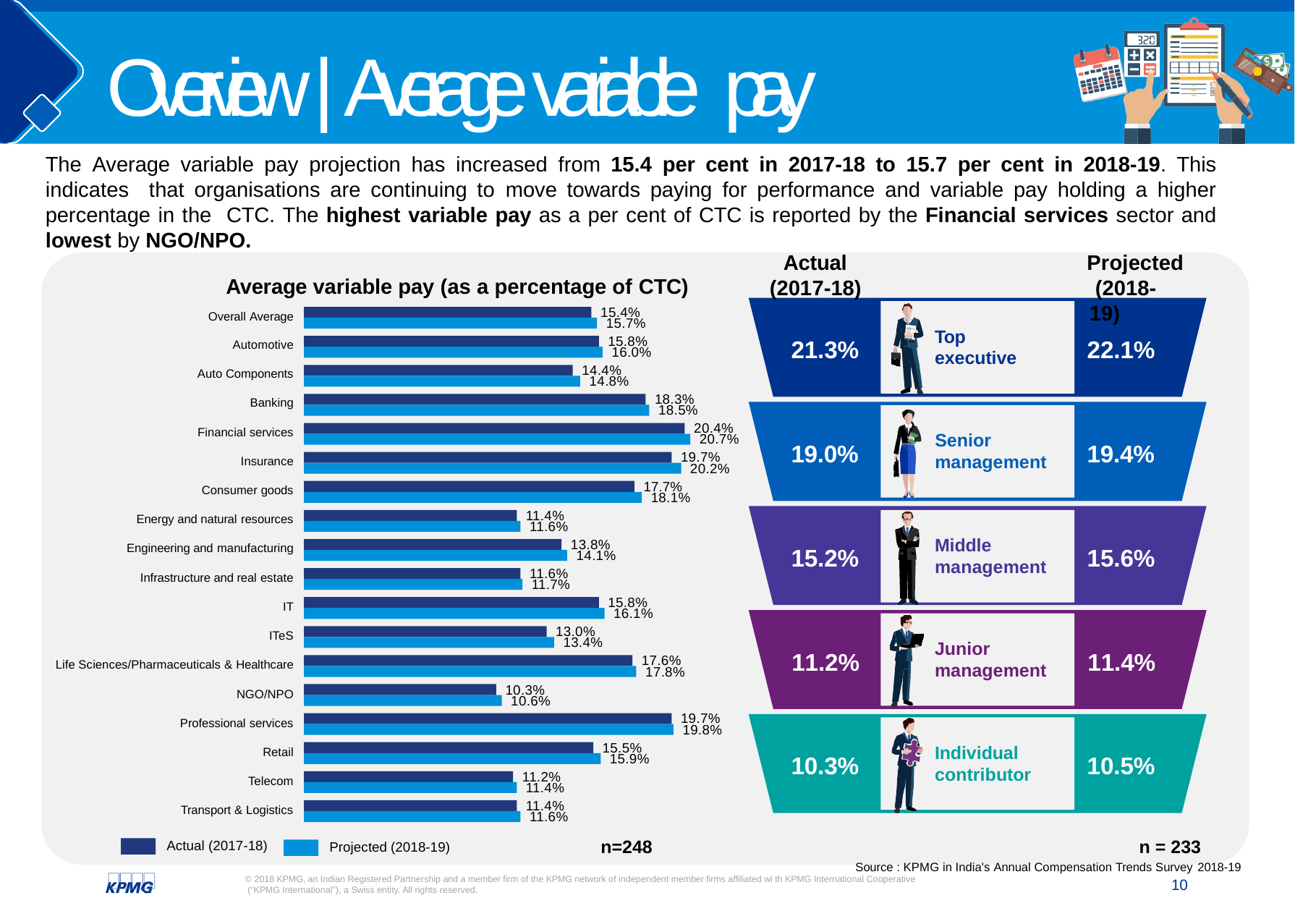

# Overview | Average variable pay

The Average variable pay projection has increased from 15.4 per cent in 2017-18 to 15.7 per cent in 2018-19. This indicates  that organisations are continuing to move towards paying for performance and variable pay holding a higher percentage in the  CTC. The highest variable pay as a per cent of CTC is reported by the Financial services sector and lowest by NGO/NPO.
Actual  (2017-18)
Projected  (2018-19)

Average variable pay (as a percentage of CTC)

15.4%

| Overall Average |
| --- |
| Automotive |
| Auto Components |
| Banking |
| Financial services |
| Insurance |
| Consumer goods |
| Energy and natural resources |
| Engineering and manufacturing |
| Infrastructure and real estate |
| IT |
| ITeS |
| Life Sciences/Pharmaceuticals & Healthcare |
| NGO/NPO |
| Professional services |
| Retail |
| Telecom |
| Transport & Logistics |

15.7%

Top
executive

15.8%

21.3%
22.1%

16.0%

14.4%

14.8%

18.3%

18.5%

20.4%

Senior  management

20.7%

19.0%
19.4%

19.7%

20.2%

17.7%

18.1%

11.4%

11.6%

Middle  management
13.8%

15.2%
15.6%
14.1%

11.6%

11.7%

15.8%

16.1%

13.0%

13.4%
Junior  management

11.2%
11.4%
17.6%

17.8%

10.3%

10.6%

19.7%

19.8%

15.5%
Individual  contributor

15.9%
10.3%
10.5%

11.2%

11.4%

11.4%

11.6%

n=248
n = 233
Actual (2017-18)
Projected (2018-19)

Source : KPMG in India's Annual Compensation Trends Survey 2018-19
© 2018 KPMG, an Indian Registered Partnership and a member firm of the KPMG network of independent member firms affiliated wi th KPMG International Cooperative  (“KPMG International”), a Swiss entity. All rights reserved.

10